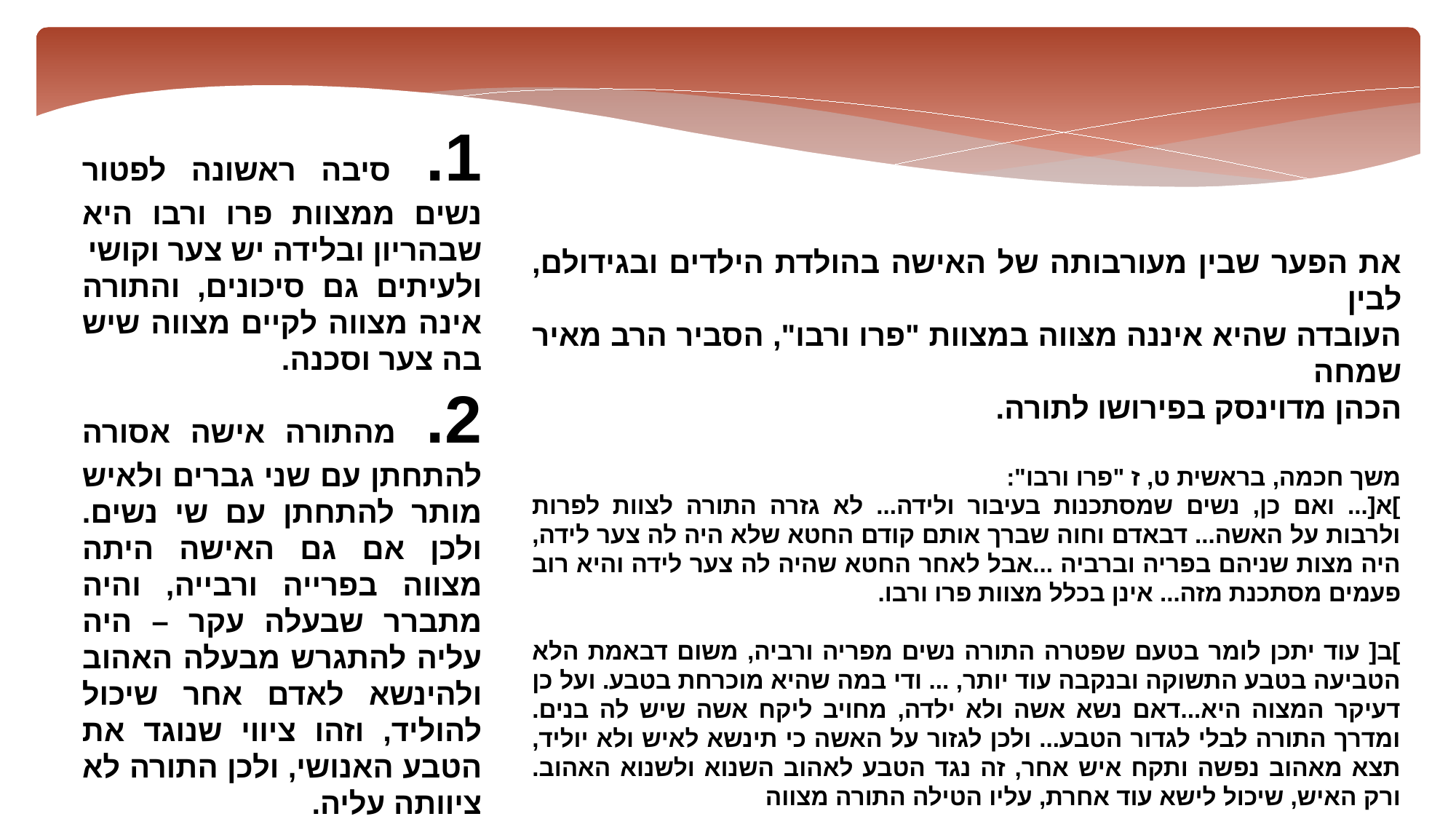

1. סיבה ראשונה לפטור נשים ממצוות פרו ורבו היא שבהריון ובלידה יש צער וקושי
ולעיתים גם סיכונים, והתורה אינה מצווה לקיים מצווה שיש בה צער וסכנה.
2. מהתורה אישה אסורה להתחתן עם שני גברים ולאיש מותר להתחתן עם שי נשים. ולכן אם גם האישה היתה מצווה בפרייה ורבייה, והיה מתברר שבעלה עקר – היה עליה להתגרש מבעלה האהוב ולהינשא לאדם אחר שיכול להוליד, וזהו ציווי שנוגד את הטבע האנושי, ולכן התורה לא ציוותה עליה.
לעומת זאת, איש שנשא אישה שהוא אוהב והתברר שהיא עקרה, יכול לשאת אשה נוספת ]לפני חרם רבנו גרשום[ על מנת לקיים את המצווה.
את הפער שבין מעורבותה של האישה בהולדת הילדים ובגידולם, לבין
העובדה שהיא איננה מצּווה במצוות "פרו ורבו", הסביר הרב מאיר שמחה
הכהן מדוינסק בפירושו לתורה.

משך חכמה, בראשית ט, ז "פרו ורבו":
]א[... ואם כן, נשים שמסתכנות בעיבור ולידה... לא גזרה התורה לצוות לפרות ולרבות על האשה... דבאדם וחוה שברך אותם קודם החטא שלא היה לה צער לידה, היה מצות שניהם בפריה וברביה ...אבל לאחר החטא שהיה לה צער לידה והיא רוב פעמים מסתכנת מזה... אינן בכלל מצוות פרו ורבו.

]ב[ עוד יתכן לומר בטעם שפטרה התורה נשים מפריה ורביה, משום דבאמת הלא הטביעה בטבע התשוקה ובנקבה עוד יותר, ... ודי במה שהיא מוכרחת בטבע. ועל כן דעיקר המצוה היא...דאם נשא אשה ולא ילדה, מחויב ליקח אשה שיש לה בנים. ומדרך התורה לבלי לגדור הטבע... ולכן לגזור על האשה כי תינשא לאיש ולא יוליד, תצא מאהוב נפשה ותקח איש אחר, זה נגד הטבע לאהוב השנוא ולשנוא האהוב. ורק האיש, שיכול לישא עוד אחרת, עליו הטילה התורה מצווה